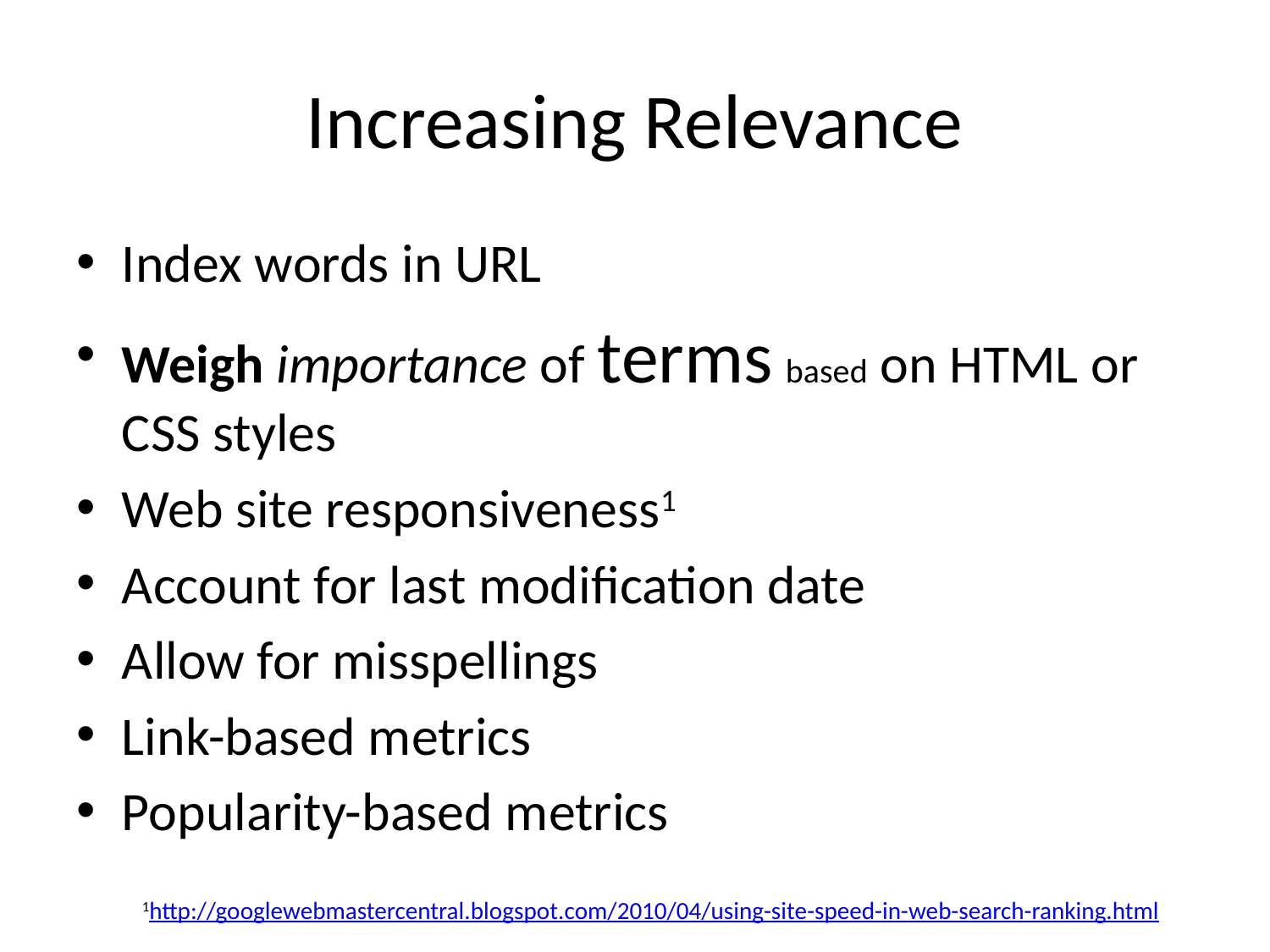

# Increasing Relevance
Index words in URL
Weigh importance of terms based on HTML or CSS styles
Web site responsiveness1
Account for last modification date
Allow for misspellings
Link-based metrics
Popularity-based metrics
1http://googlewebmastercentral.blogspot.com/2010/04/using-site-speed-in-web-search-ranking.html